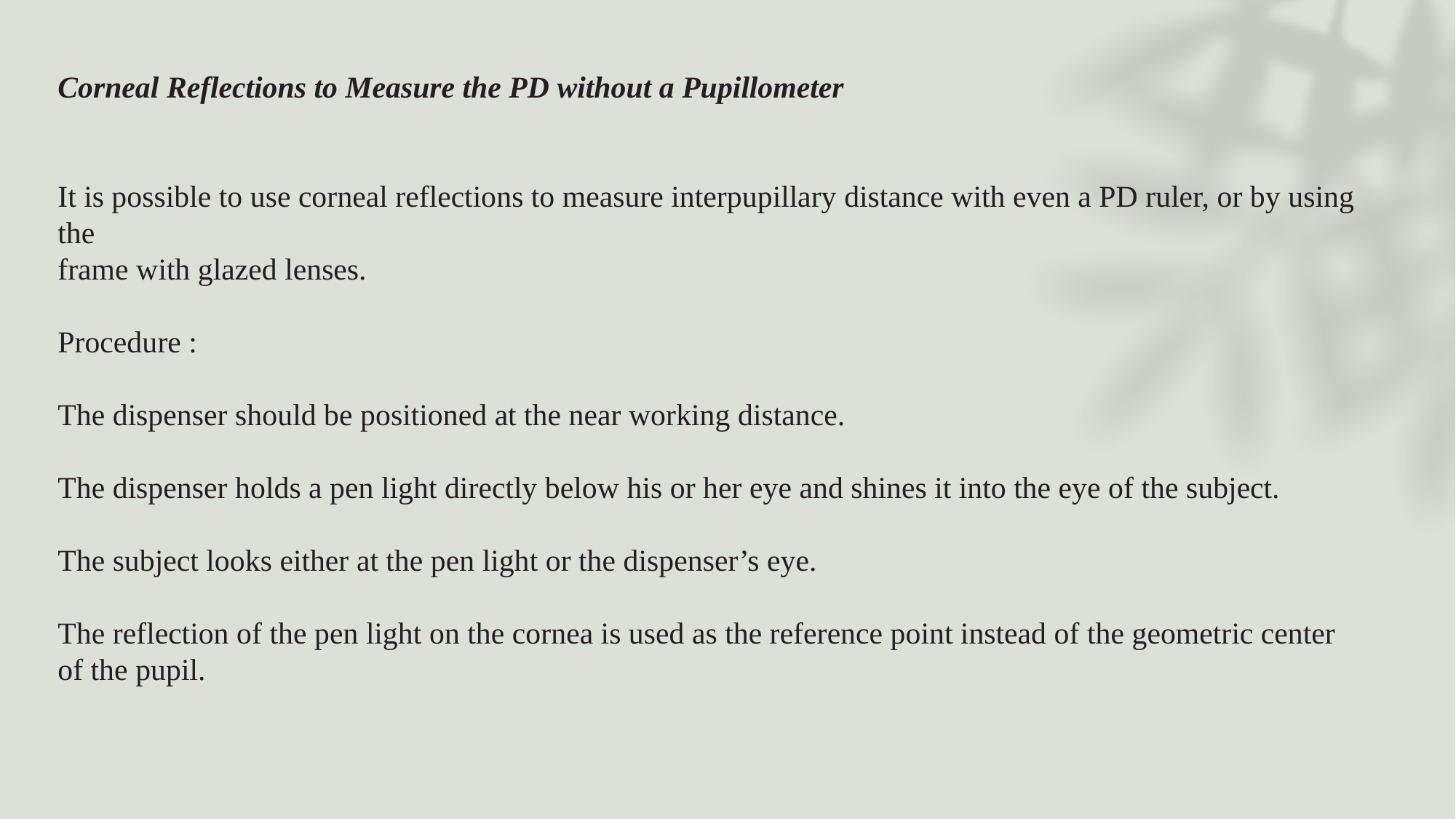

Corneal Reflections to Measure the PD without a Pupillometer

It is possible to use corneal reflections to measure interpupillary distance with even a PD ruler, or by using the
frame with glazed lenses.

Procedure :

The dispenser should be positioned at the near working distance.

The dispenser holds a pen light directly below his or her eye and shines it into the eye of the subject.

The subject looks either at the pen light or the dispenser’s eye.
The reflection of the pen light on the cornea is used as the reference point instead of the geometric center of the pupil.